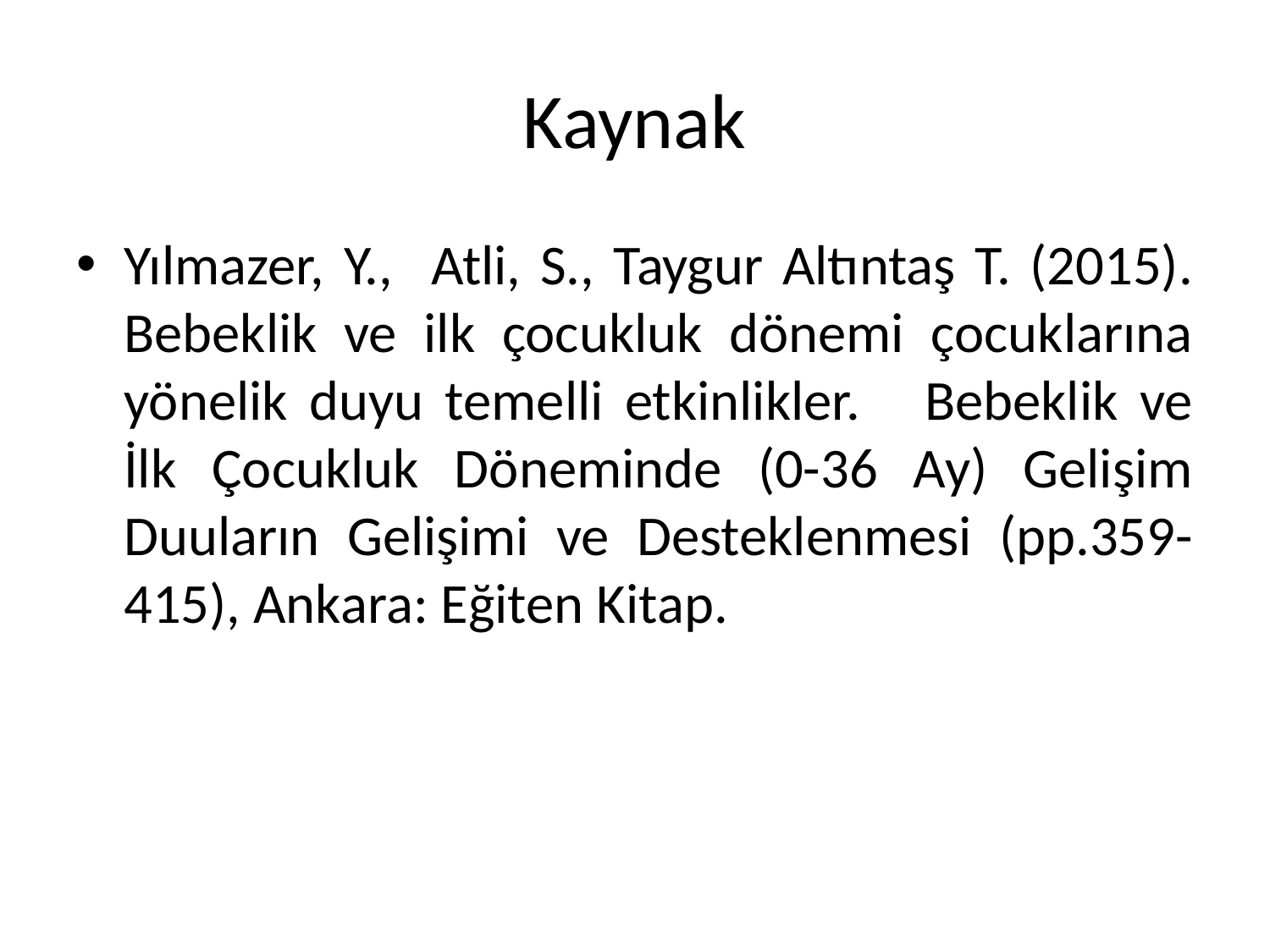

# Kaynak
Yılmazer, Y.,  Atli, S., Taygur Altıntaş T. (2015). Bebeklik ve ilk çocukluk dönemi çocuklarına yönelik duyu temelli etkinlikler.   Bebeklik ve İlk Çocukluk Döneminde (0-36 Ay) Gelişim Duuların Gelişimi ve Desteklenmesi (pp.359-415), Ankara: Eğiten Kitap.